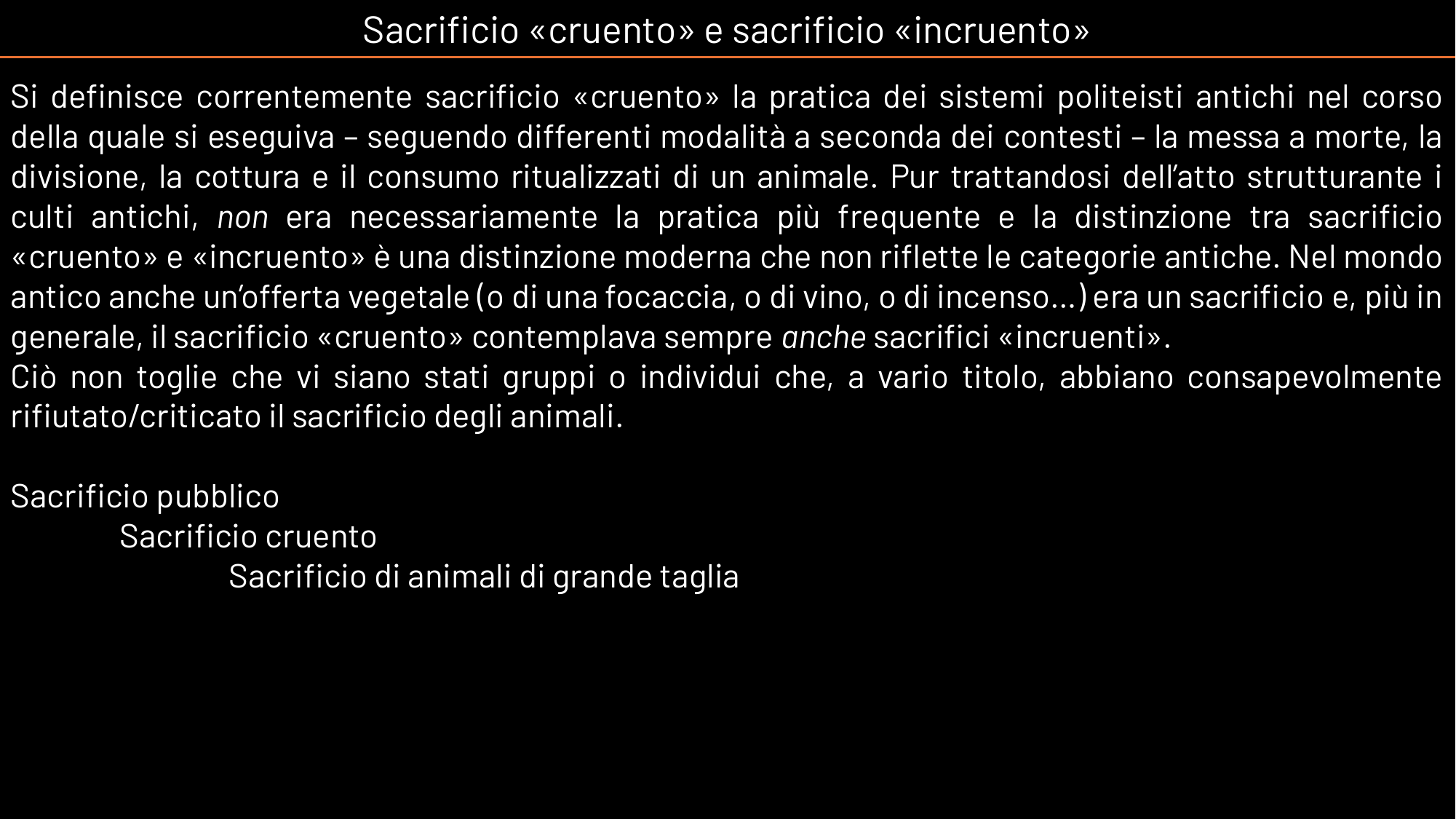

Sacrificio «cruento» e sacrificio «incruento»
Si definisce correntemente sacrificio «cruento» la pratica dei sistemi politeisti antichi nel corso della quale si eseguiva – seguendo differenti modalità a seconda dei contesti – la messa a morte, la divisione, la cottura e il consumo ritualizzati di un animale. Pur trattandosi dell’atto strutturante i culti antichi, non era necessariamente la pratica più frequente e la distinzione tra sacrificio «cruento» e «incruento» è una distinzione moderna che non riflette le categorie antiche. Nel mondo antico anche un’offerta vegetale (o di una focaccia, o di vino, o di incenso…) era un sacrificio e, più in generale, il sacrificio «cruento» contemplava sempre anche sacrifici «incruenti».
Ciò non toglie che vi siano stati gruppi o individui che, a vario titolo, abbiano consapevolmente rifiutato/criticato il sacrificio degli animali.

Sacrificio pubblico
	Sacrificio cruento
		Sacrificio di animali di grande taglia